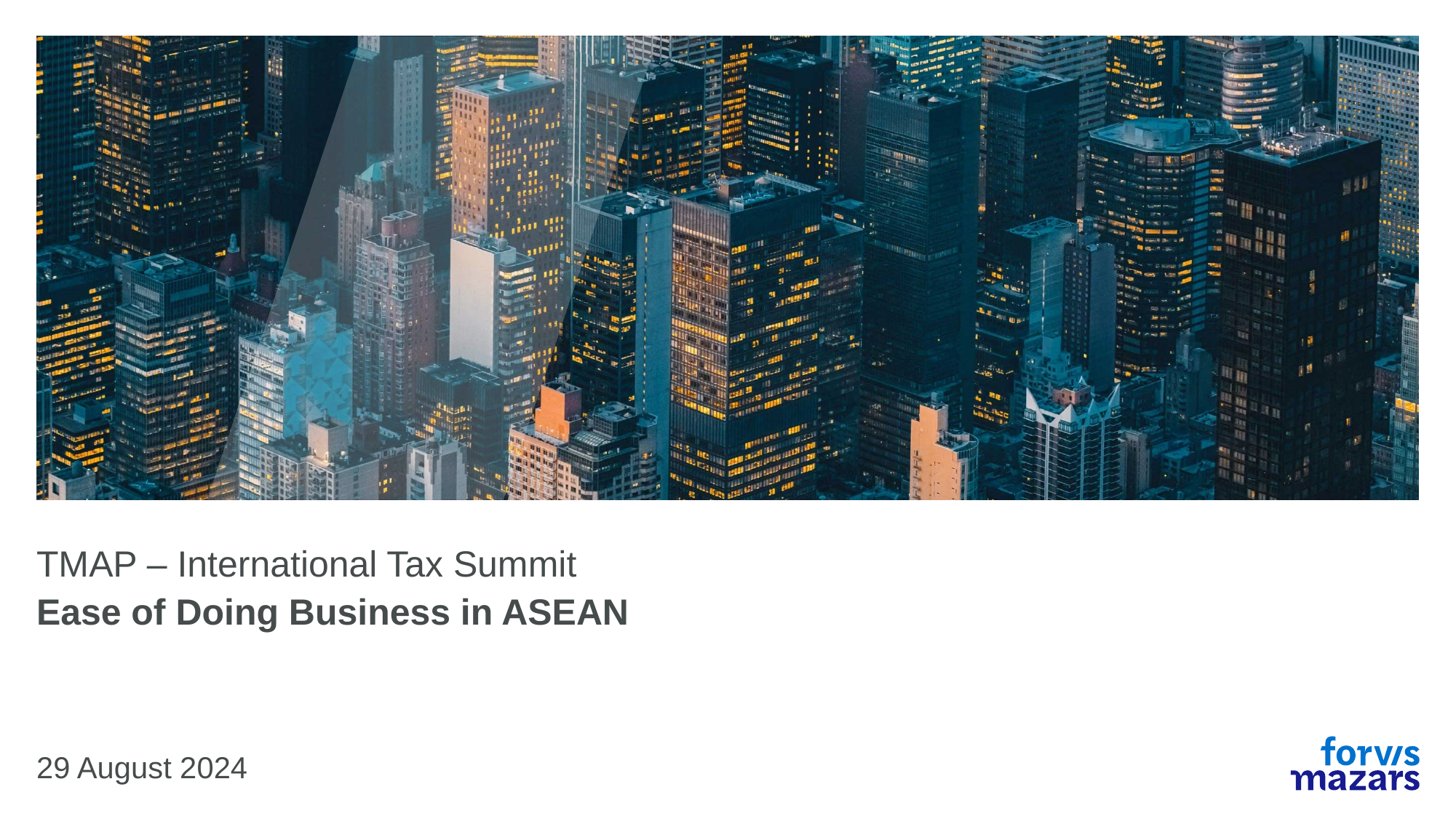

# TMAP – International Tax Summit
Ease of Doing Business in ASEAN
29 August 2024